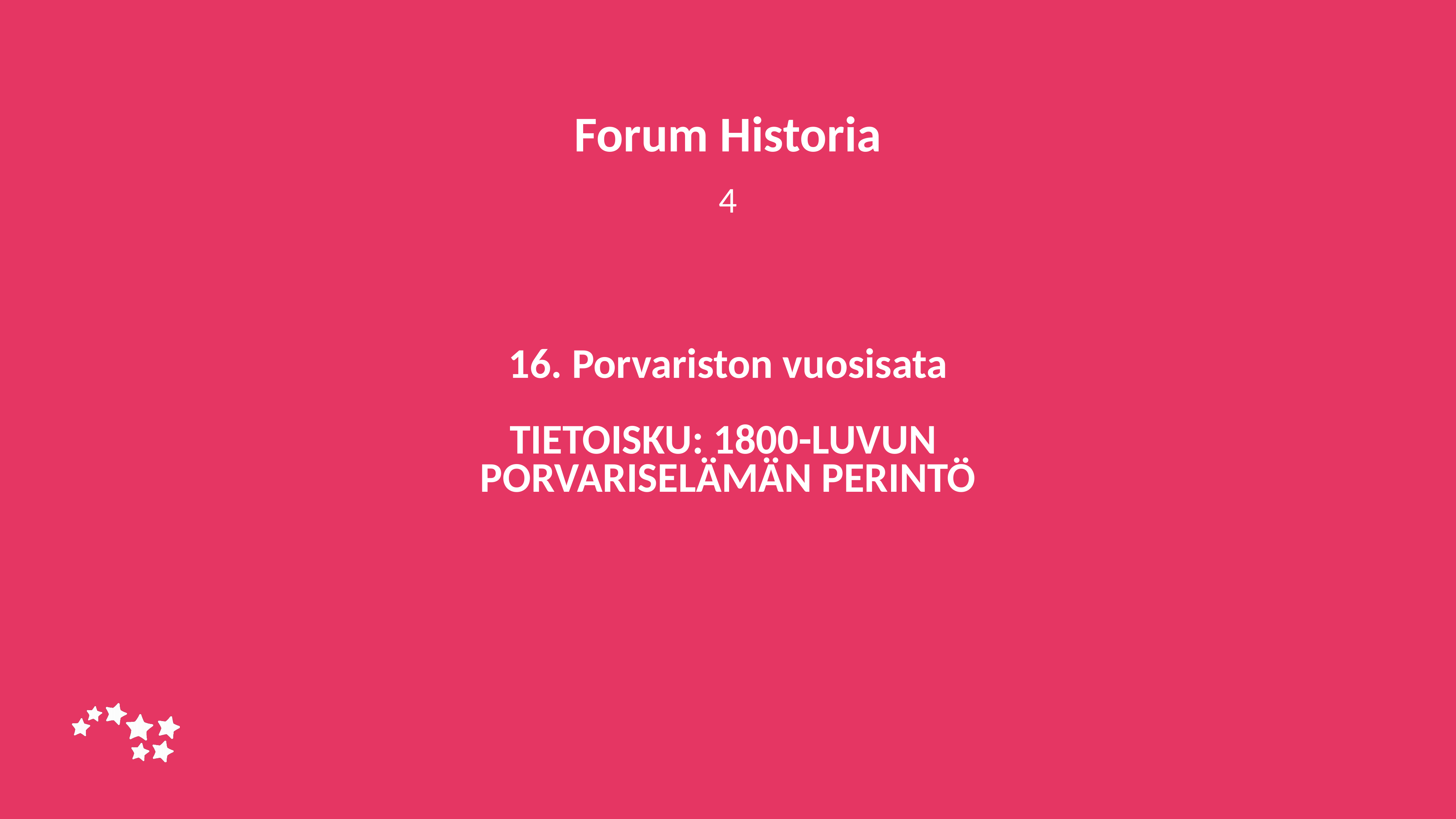

Forum Historia
4
# 16. Porvariston vuosisata TIETOISKU: 1800-LUVUN PORVARISELÄMÄN PERINTÖ